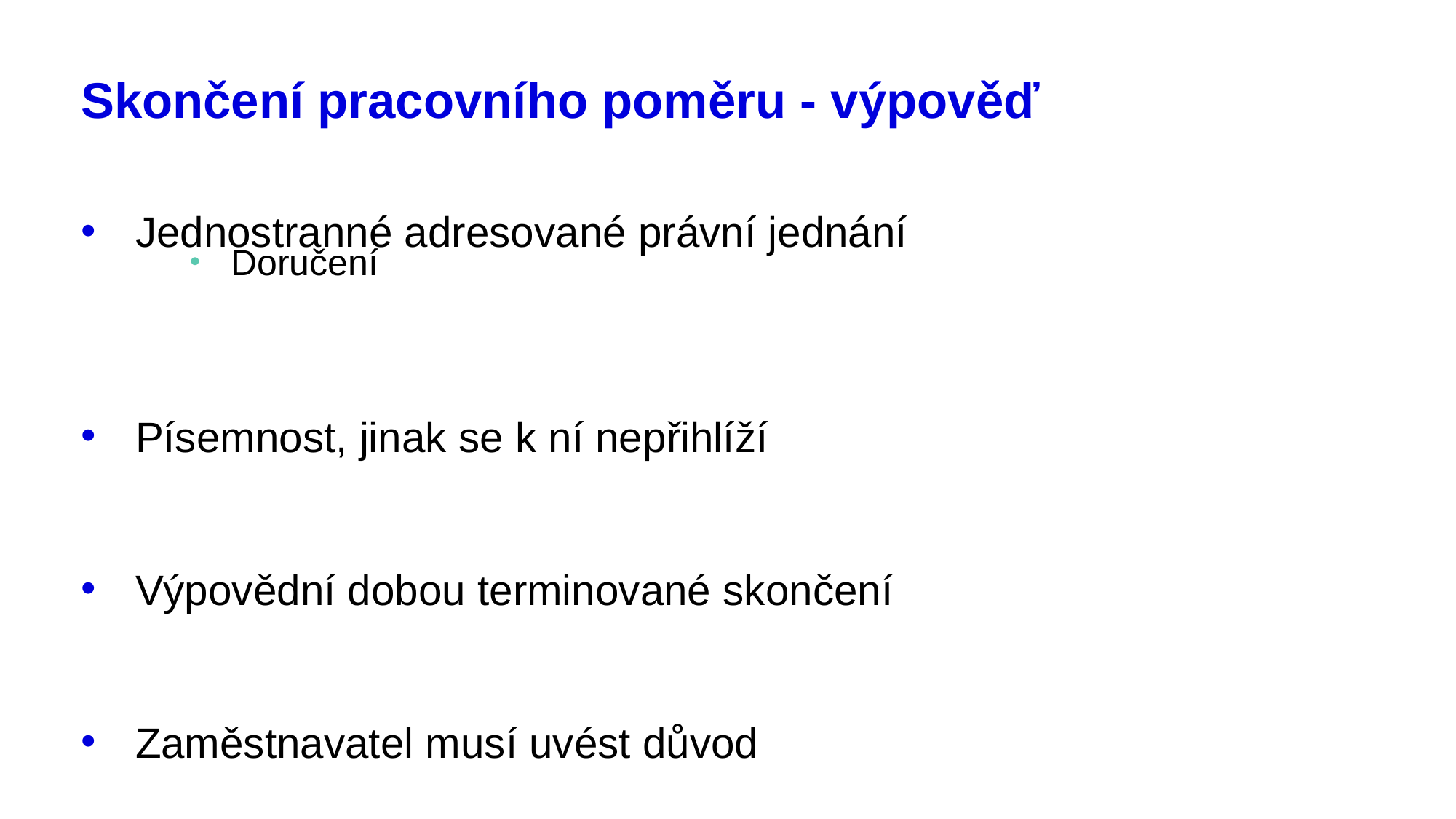

# Skončení pracovního poměru - výpověď
Jednostranné adresované právní jednání
Doručení

Písemnost, jinak se k ní nepřihlíží

Výpovědní dobou terminované skončení

Zaměstnavatel musí uvést důvod